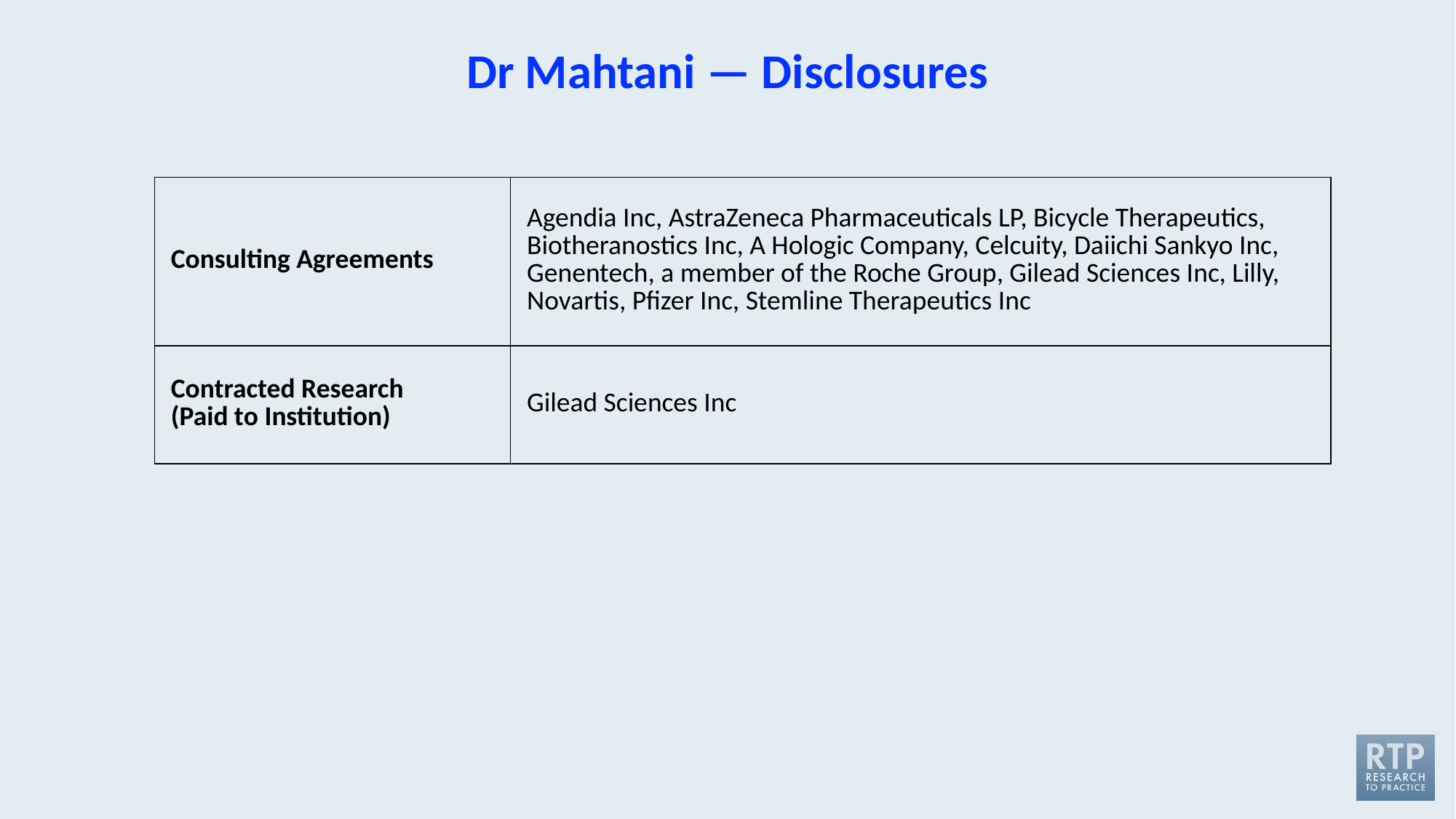

# Dr Mahtani — Disclosures
| Consulting Agreements | Agendia Inc, AstraZeneca Pharmaceuticals LP, Bicycle Therapeutics, Biotheranostics Inc, A Hologic Company, Celcuity, Daiichi Sankyo Inc, Genentech, a member of the Roche Group, Gilead Sciences Inc, Lilly, Novartis, Pfizer Inc, Stemline Therapeutics Inc |
| --- | --- |
| Contracted Research (Paid to Institution) | Gilead Sciences Inc |